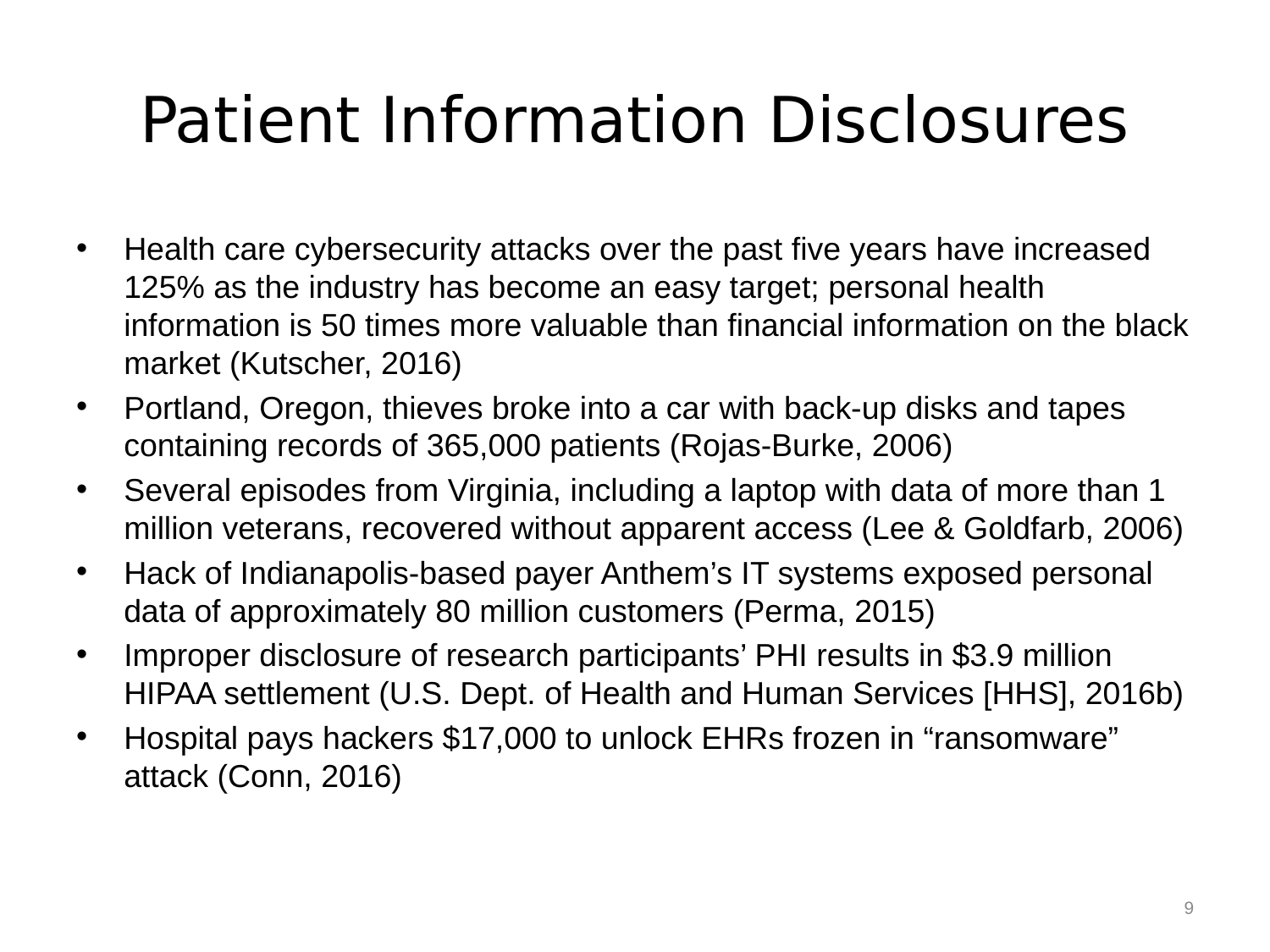

# Patient Information Disclosures
Health care cybersecurity attacks over the past five years have increased 125% as the industry has become an easy target; personal health information is 50 times more valuable than financial information on the black market (Kutscher, 2016)
Portland, Oregon, thieves broke into a car with back-up disks and tapes containing records of 365,000 patients (Rojas-Burke, 2006)
Several episodes from Virginia, including a laptop with data of more than 1 million veterans, recovered without apparent access (Lee & Goldfarb, 2006)
Hack of Indianapolis-based payer Anthem’s IT systems exposed personal data of approximately 80 million customers (Perma, 2015)
Improper disclosure of research participants’ PHI results in $3.9 million HIPAA settlement (U.S. Dept. of Health and Human Services [HHS], 2016b)
Hospital pays hackers $17,000 to unlock EHRs frozen in “ransomware” attack (Conn, 2016)
9